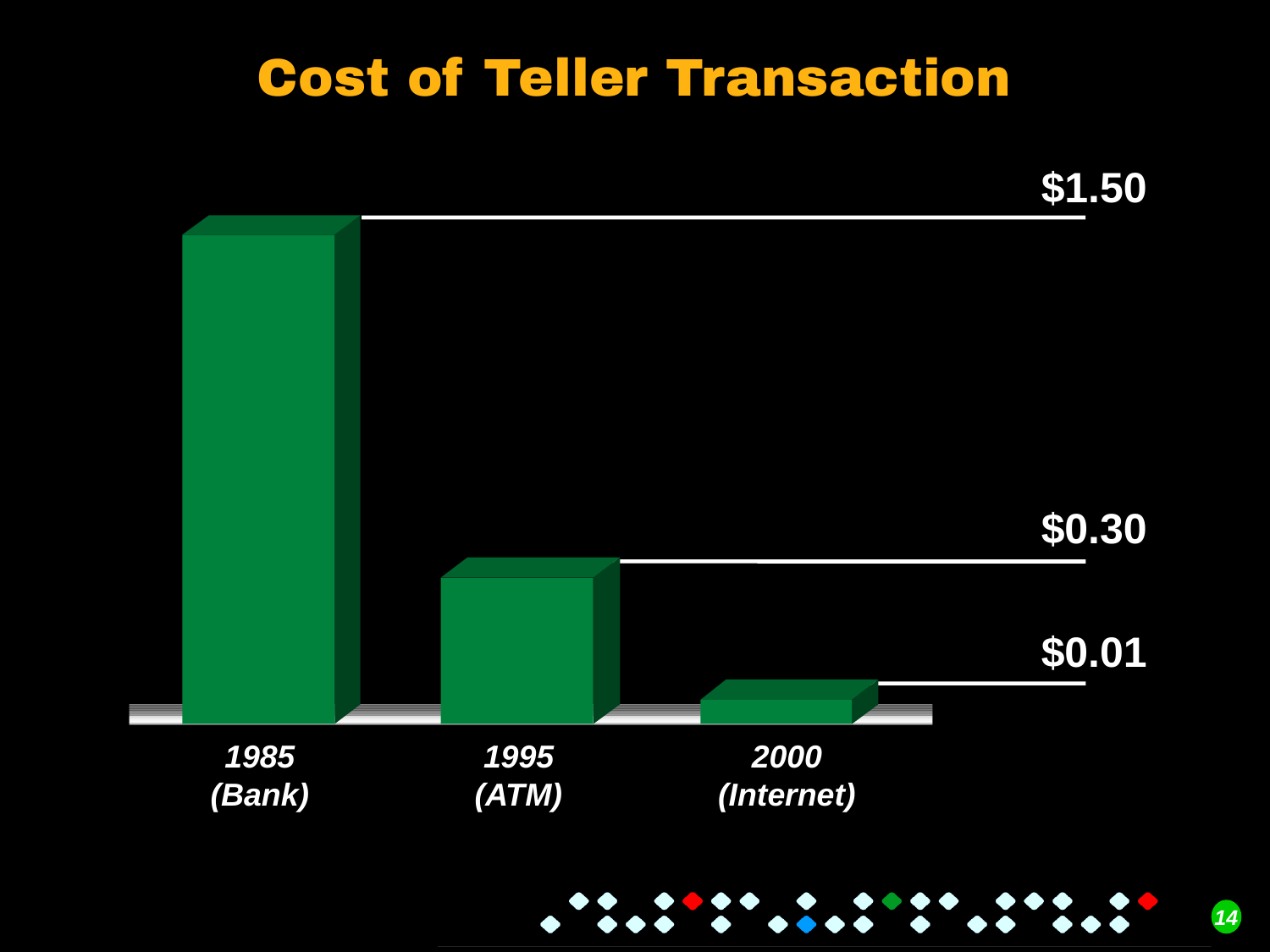

Cost of Teller Transaction
$1.50

1985
(Bank)

$0.30

1995
(ATM)
$0.01

2000
(Internet)